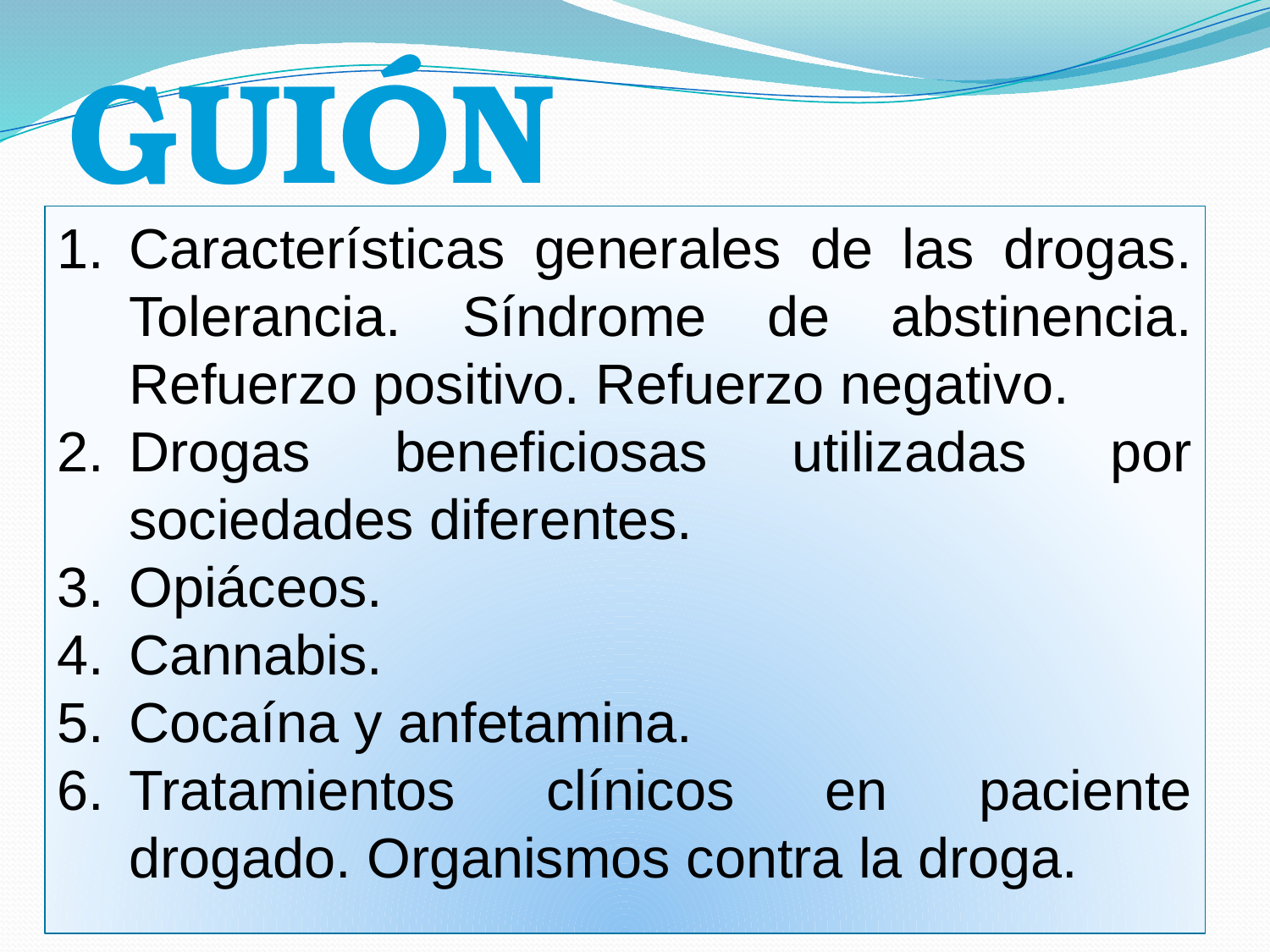

Guión

Características generales de las drogas. Tolerancia. Síndrome de abstinencia. Refuerzo positivo. Refuerzo negativo.
Drogas beneficiosas utilizadas por sociedades diferentes.
Opiáceos.
Cannabis.
Cocaína y anfetamina.
Tratamientos clínicos en paciente drogado. Organismos contra la droga.